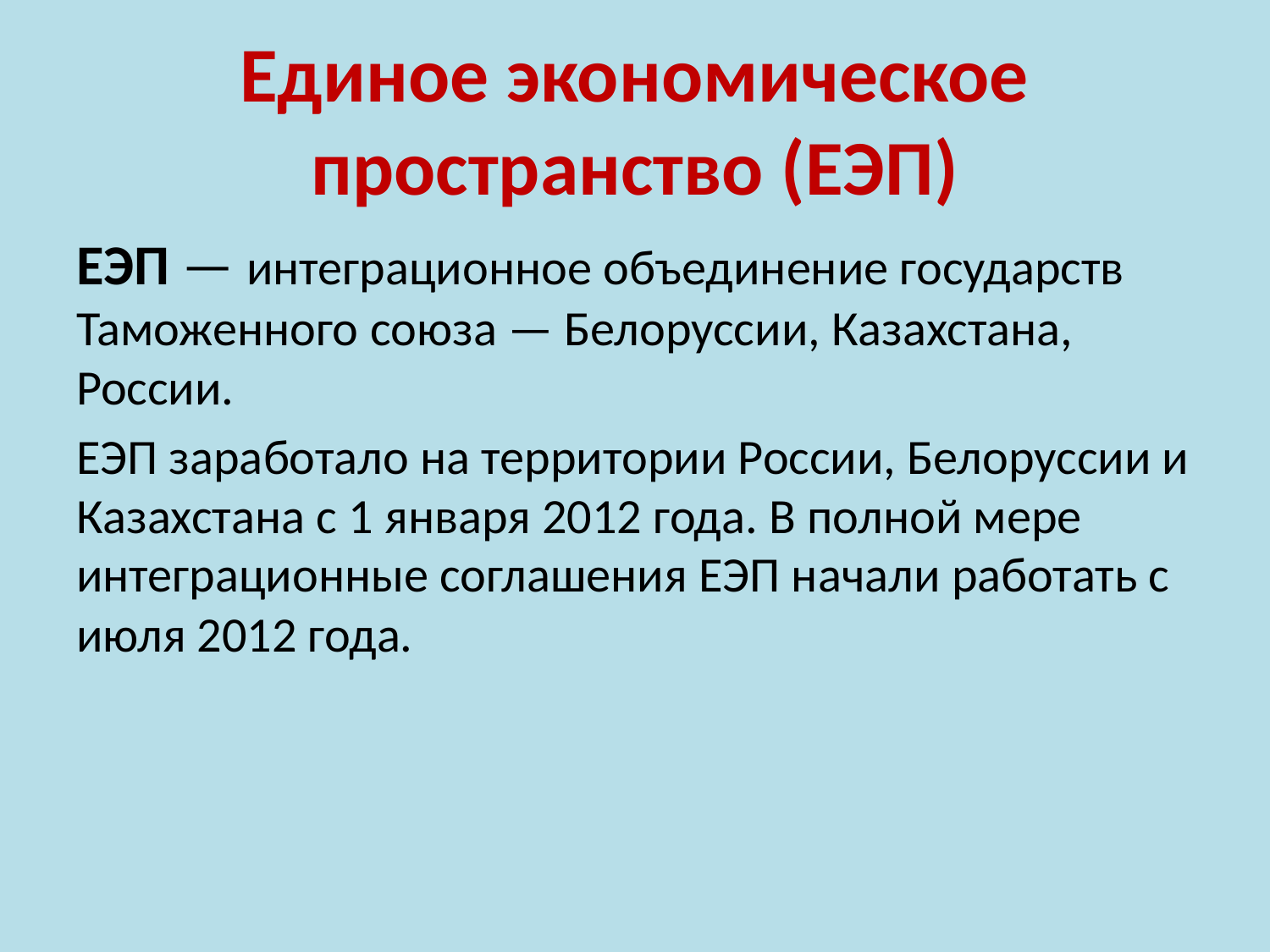

# Единое экономическое пространство (ЕЭП)
ЕЭП — интеграционное объединение государств Таможенного союза — Белоруссии, Казахстана, России.
ЕЭП заработало на территории России, Белоруссии и Казахстана с 1 января 2012 года. В полной мере интеграционные соглашения ЕЭП начали работать с июля 2012 года.